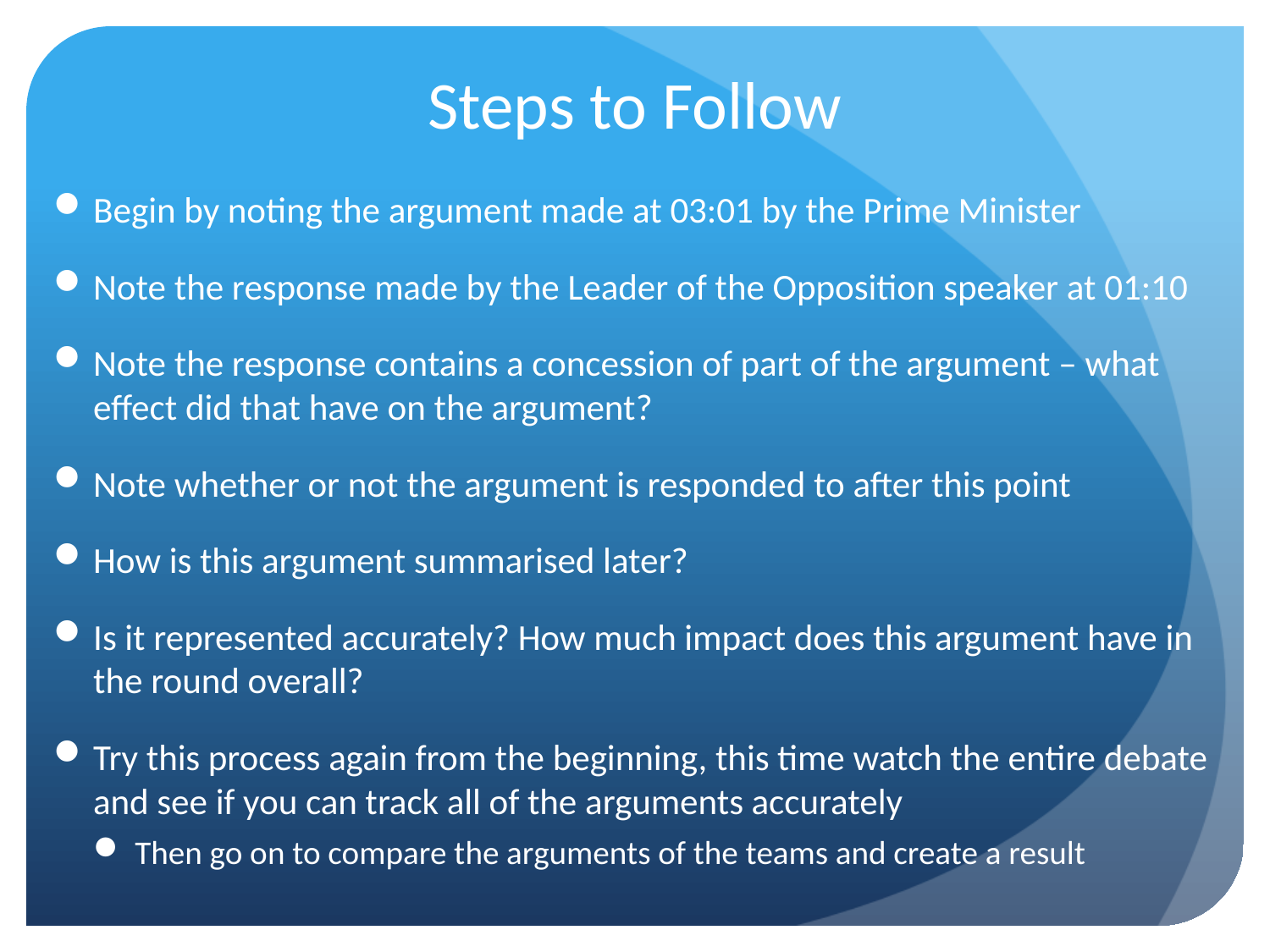

# Steps to Follow
Begin by noting the argument made at 03:01 by the Prime Minister
Note the response made by the Leader of the Opposition speaker at 01:10
Note the response contains a concession of part of the argument – what effect did that have on the argument?
Note whether or not the argument is responded to after this point
How is this argument summarised later?
Is it represented accurately? How much impact does this argument have in the round overall?
Try this process again from the beginning, this time watch the entire debate and see if you can track all of the arguments accurately
Then go on to compare the arguments of the teams and create a result